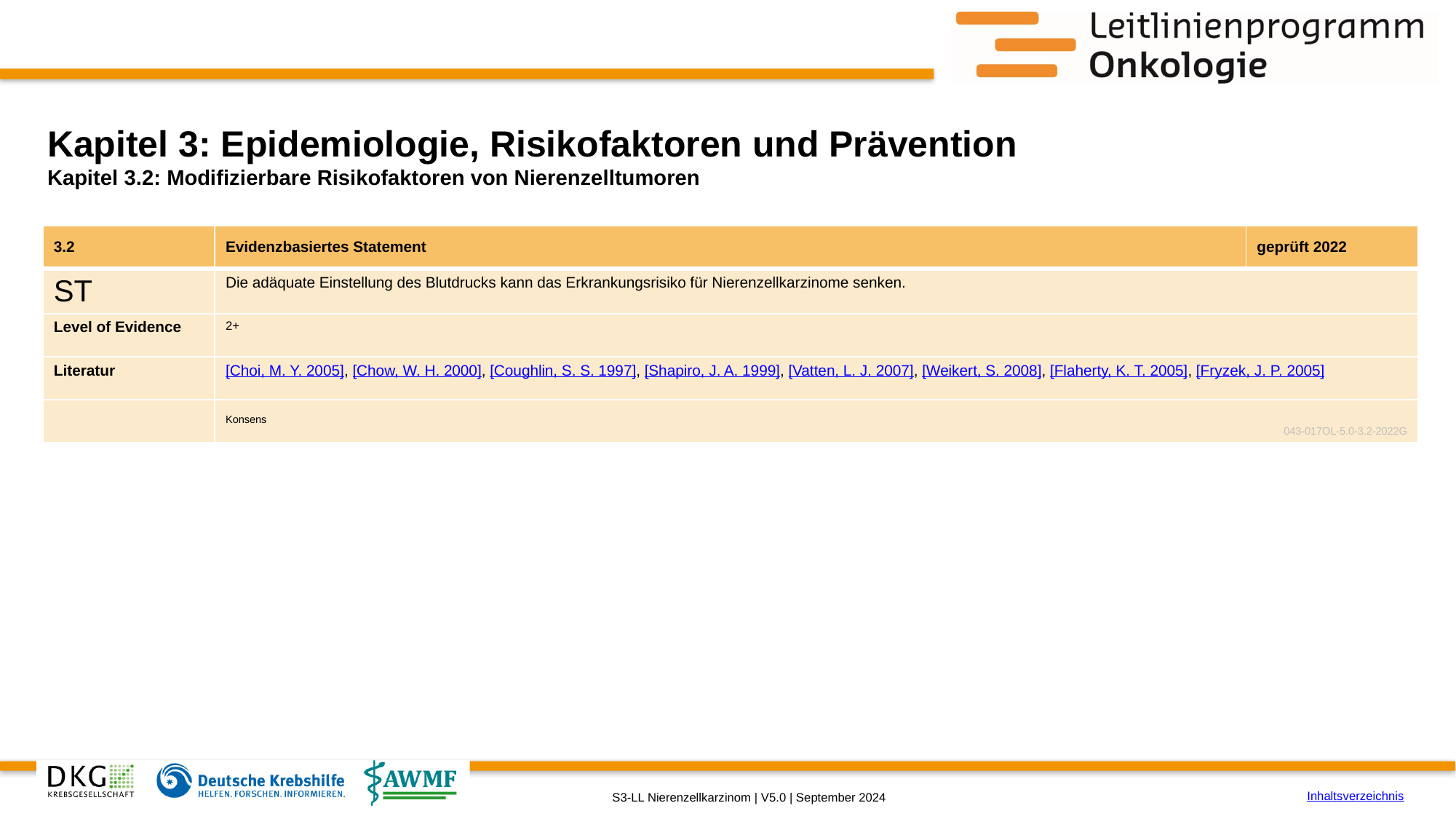

# Kapitel 3: Epidemiologie, Risikofaktoren und Prävention
Kapitel 3.2: Modifizierbare Risikofaktoren von Nierenzelltumoren
| 3.2 | Evidenzbasiertes Statement | geprüft 2022 |
| --- | --- | --- |
| ST | Die adäquate Einstellung des Blutdrucks kann das Erkrankungsrisiko für Nieren­zellkarzinome senken. |  |
| Level of Evidence | 2+ |  |
| Literatur | [Choi, M. Y. 2005], [Chow, W. H. 2000], [Coughlin, S. S. 1997], [Shapiro, J. A. 1999], [Vatten, L. J. 2007], [Weikert, S. 2008], [Flaherty, K. T. 2005], [Fryzek, J. P. 2005] |  |
|  | Konsens 043-017OL-5.0-3.2-2022G |  |
Inhaltsverzeichnis
S3-LL Nierenzellkarzinom | V5.0 | September 2024